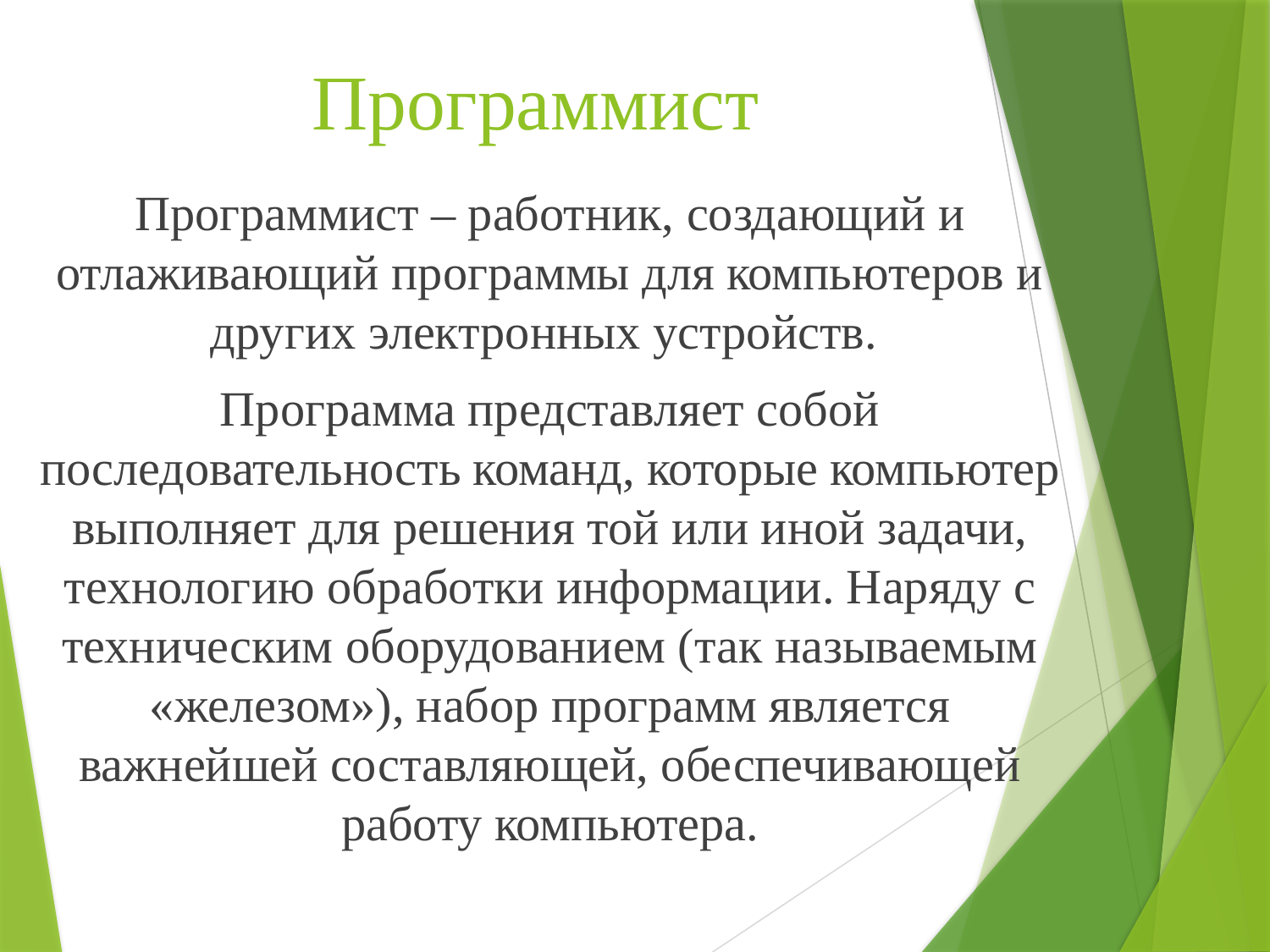

# Программист
Программист – работник, создающий и отлаживающий программы для компьютеров и других электронных устройств.
Программа представляет собой последовательность команд, которые компьютер выполняет для решения той или иной задачи, технологию обработки информации. Наряду с техническим оборудованием (так называемым «железом»), набор программ является важнейшей составляющей, обеспечивающей работу компьютера.